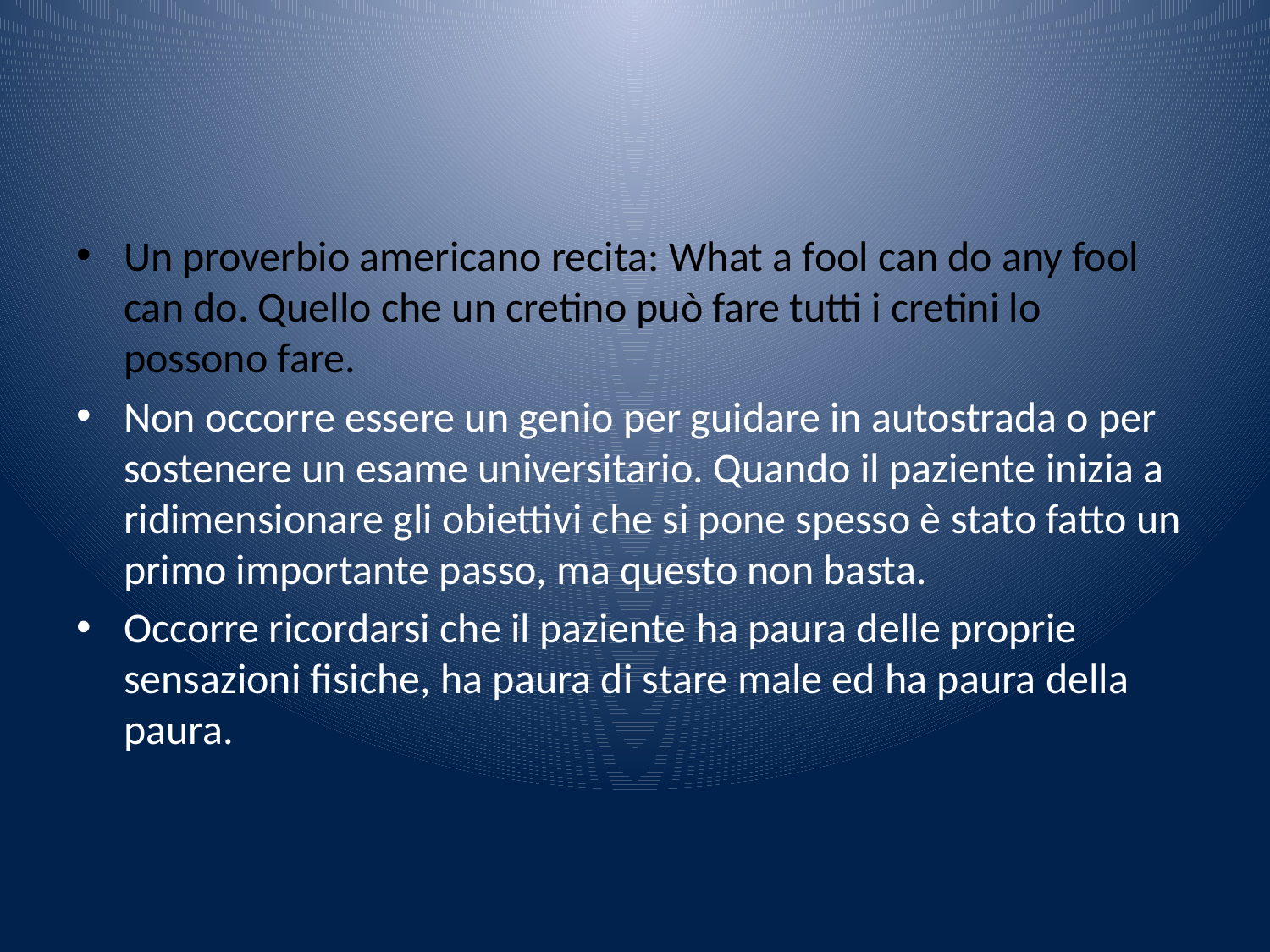

#
Un proverbio americano recita: What a fool can do any fool can do. Quello che un cretino può fare tutti i cretini lo possono fare.
Non occorre essere un genio per guidare in autostrada o per sostenere un esame universitario. Quando il paziente inizia a ridimensionare gli obiettivi che si pone spesso è stato fatto un primo importante passo, ma questo non basta.
Occorre ricordarsi che il paziente ha paura delle proprie sensazioni fisiche, ha paura di stare male ed ha paura della paura.